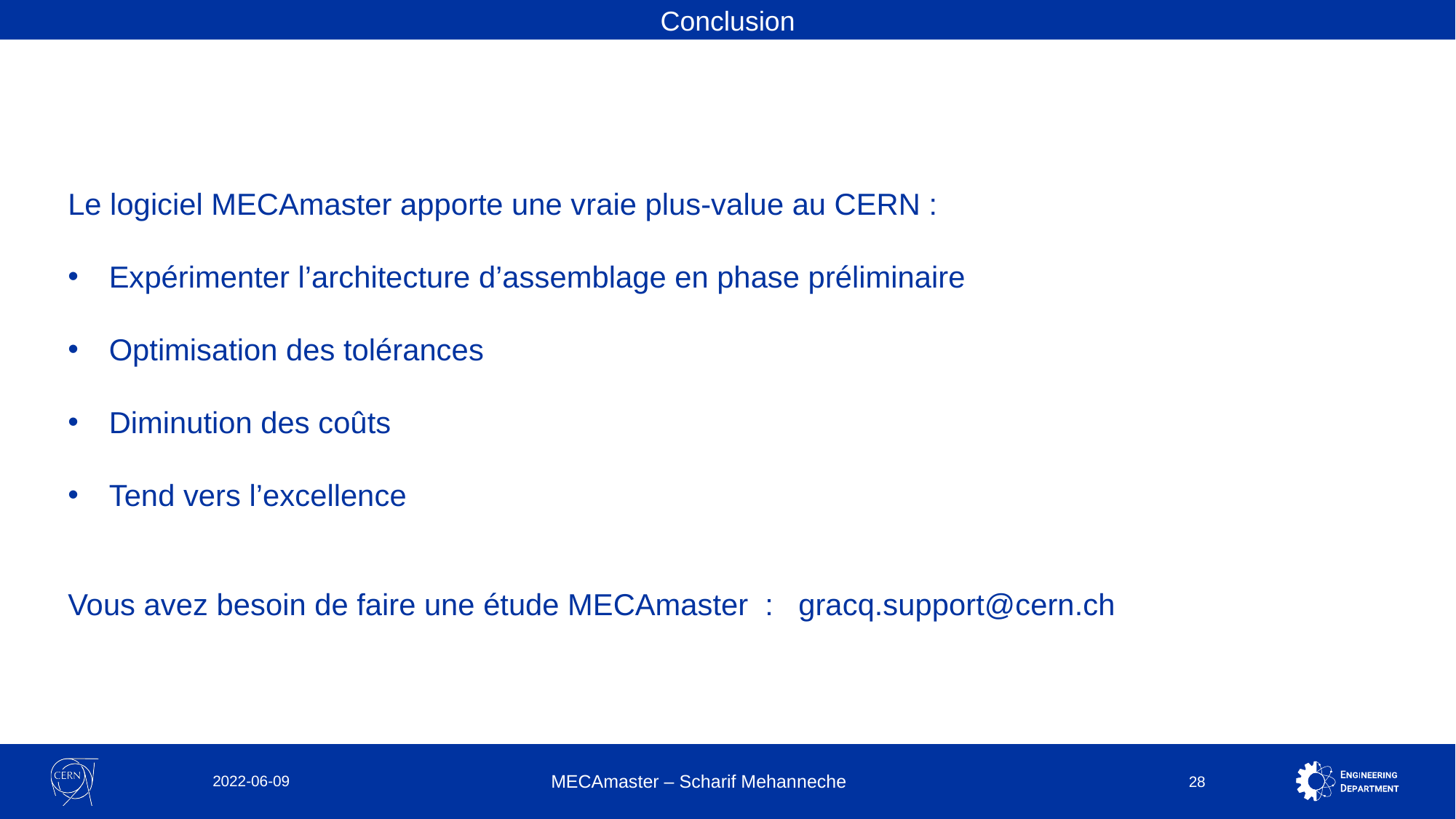

Conclusion
Le logiciel MECAmaster apporte une vraie plus-value au CERN :

Expérimenter l’architecture d’assemblage en phase préliminaire

Optimisation des tolérances

Diminution des coûts

Tend vers l’excellence

Vous avez besoin de faire une étude MECAmaster  :   gracq.support@cern.ch
2022-06-09
MECAmaster – Scharif Mehanneche
28